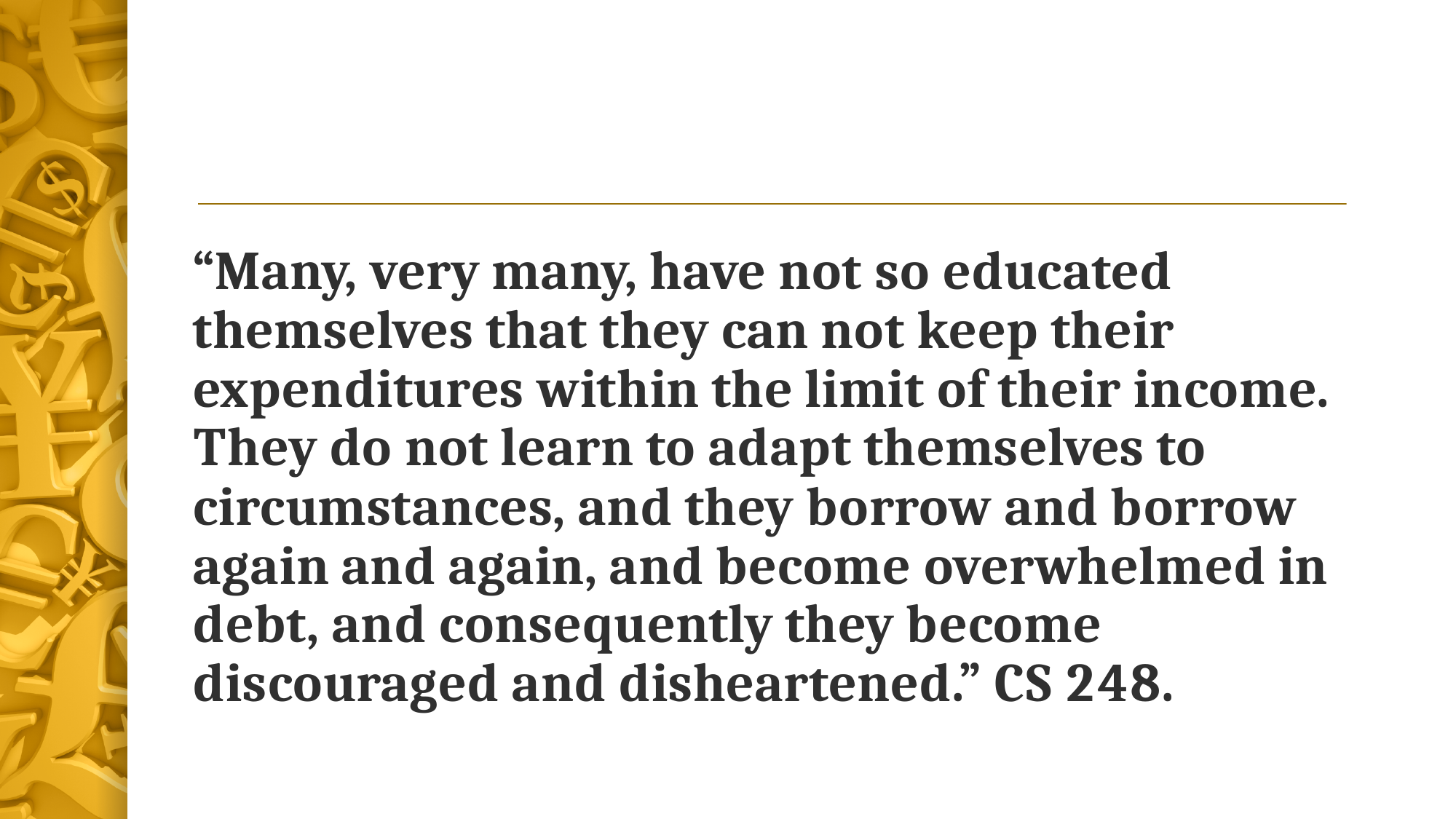

“Many, very many, have not so educated themselves that they can not keep their expenditures within the limit of their income. They do not learn to adapt themselves to circumstances, and they borrow and borrow again and again, and become overwhelmed in debt, and consequently they become discouraged and disheartened.” CS 248.